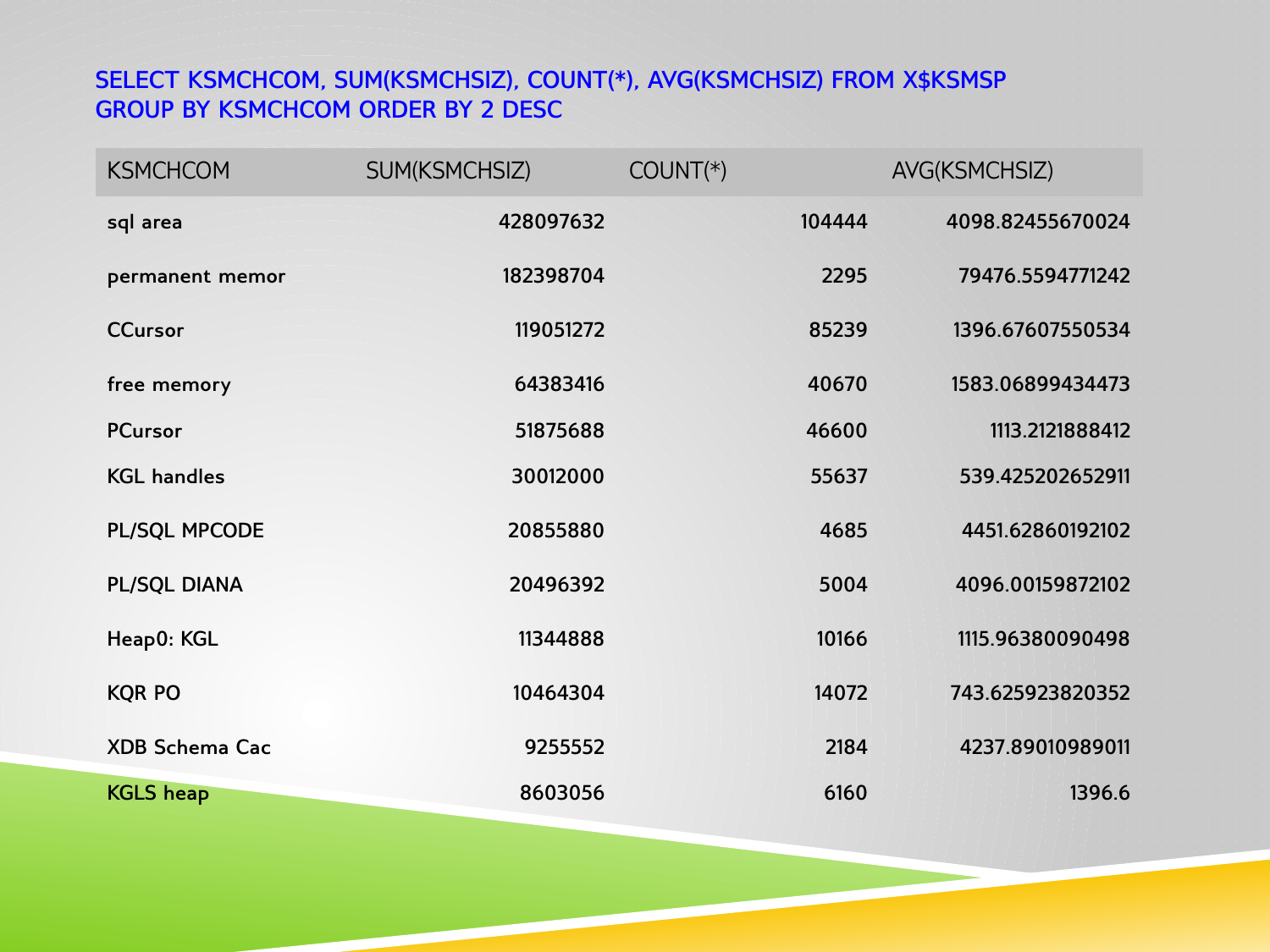

# select ksmchcom, sum(ksmchsiz), count(*), avg(ksmchsiz) from x$ksmsp group by ksmchcom order by 2 desc
| KSMCHCOM | SUM(KSMCHSIZ) | COUNT(\*) | AVG(KSMCHSIZ) |
| --- | --- | --- | --- |
| sql area | 428097632 | 104444 | 4098.82455670024 |
| permanent memor | 182398704 | 2295 | 79476.5594771242 |
| CCursor | 119051272 | 85239 | 1396.67607550534 |
| free memory | 64383416 | 40670 | 1583.06899434473 |
| PCursor | 51875688 | 46600 | 1113.2121888412 |
| KGL handles | 30012000 | 55637 | 539.425202652911 |
| PL/SQL MPCODE | 20855880 | 4685 | 4451.62860192102 |
| PL/SQL DIANA | 20496392 | 5004 | 4096.00159872102 |
| Heap0: KGL | 11344888 | 10166 | 1115.96380090498 |
| KQR PO | 10464304 | 14072 | 743.625923820352 |
| XDB Schema Cac | 9255552 | 2184 | 4237.89010989011 |
| KGLS heap | 8603056 | 6160 | 1396.6 |